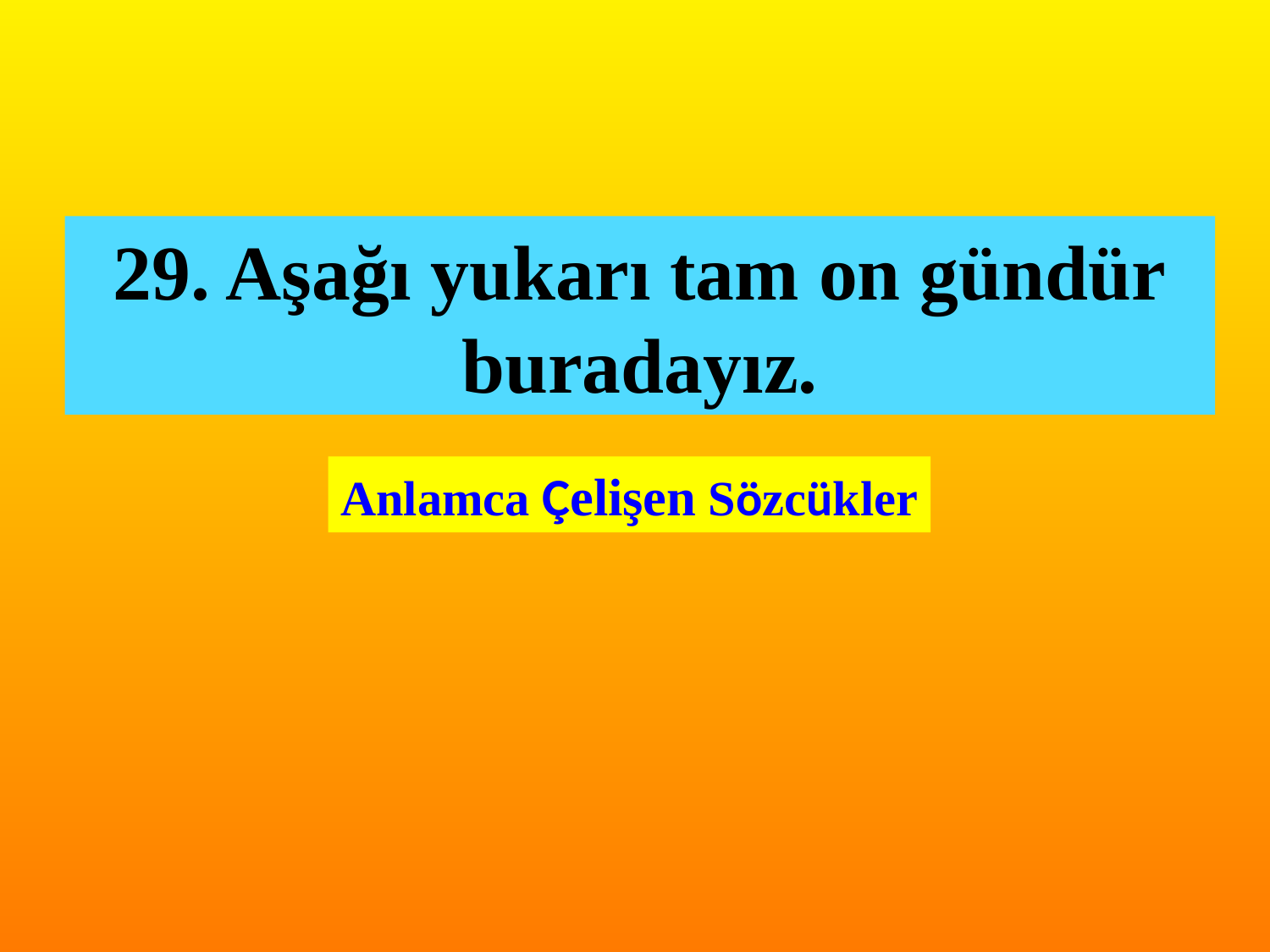

29. Aşağı yukarı tam on gündür buradayız.
Anlamca Çelişen Sözcükler